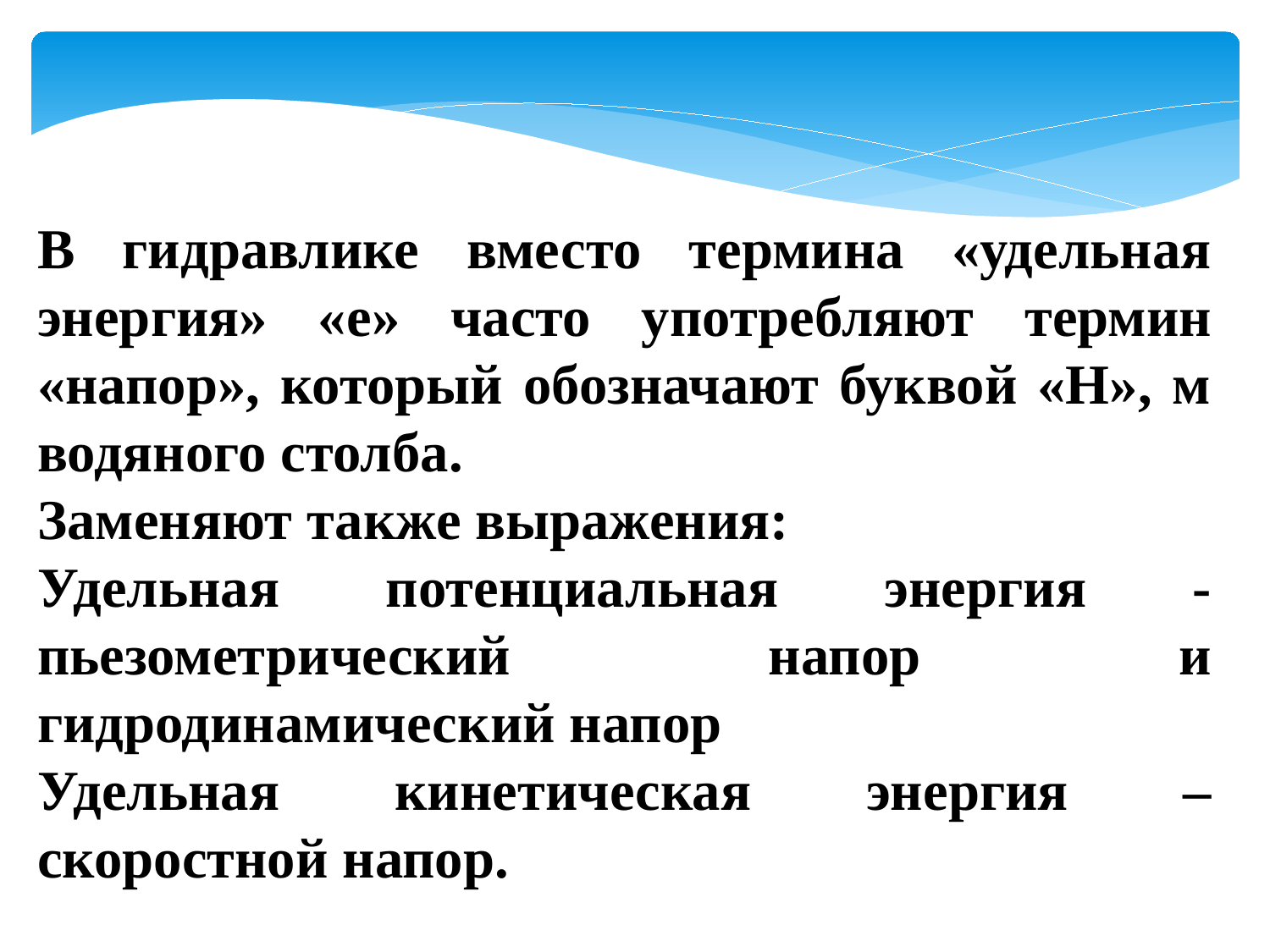

В гидравлике вместо термина «удельная энергия» «е» часто употребляют термин «напор», который обозначают буквой «Н», м водяного столба.
Заменяют также выражения:
Удельная потенциальная энергия - пьезометрический напор и гидродинамический напор
Удельная кинетическая энергия – скоростной напор.